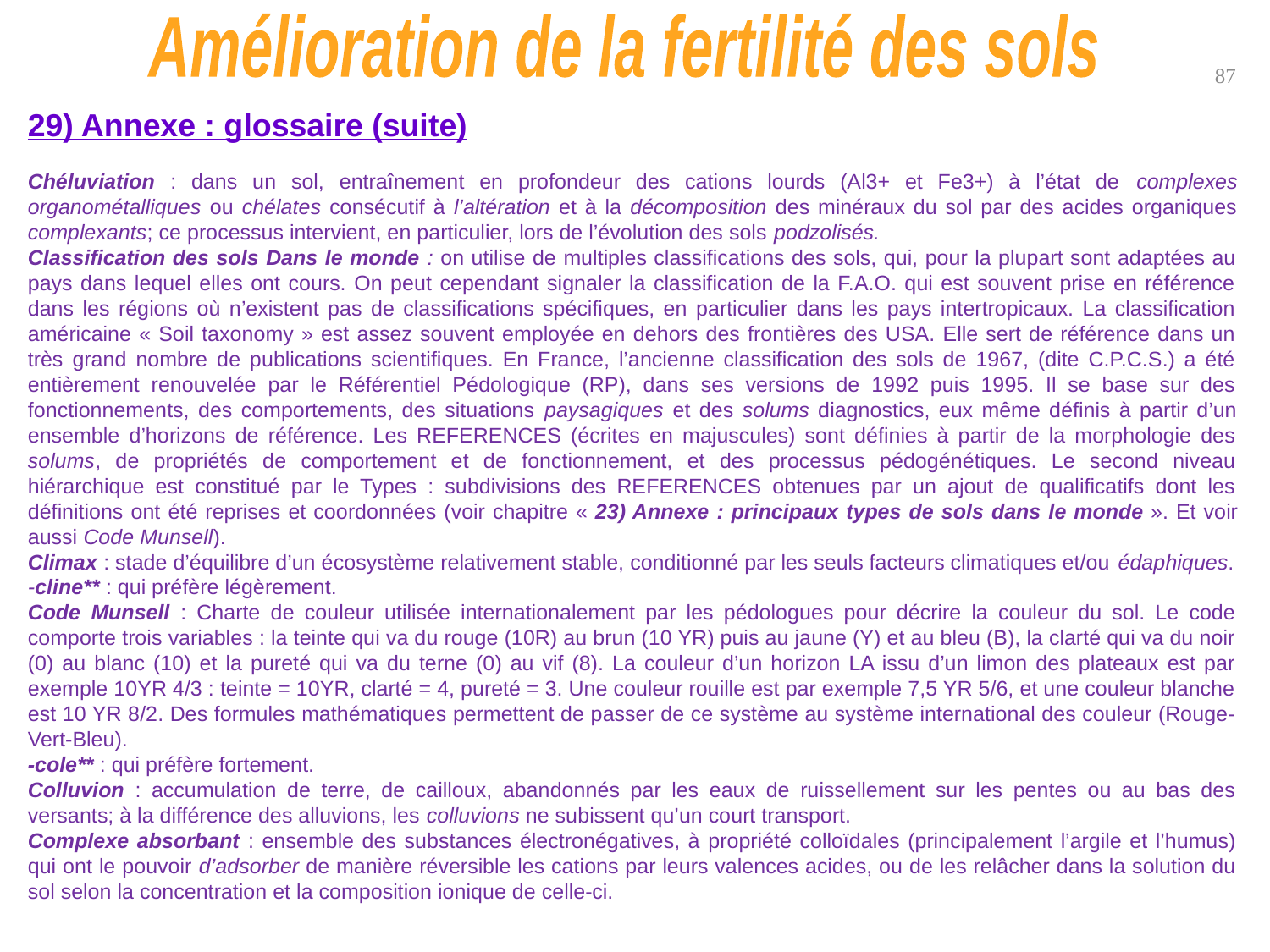

Amélioration de la fertilité des sols
87
29) Annexe : glossaire (suite)

Chéluviation : dans un sol, entraînement en profondeur des cations lourds (Al3+ et Fe3+) à l’état de complexes organométalliques ou chélates consécutif à l’altération et à la décomposition des minéraux du sol par des acides organiques complexants; ce processus intervient, en particulier, lors de l’évolution des sols podzolisés.
Classification des sols Dans le monde : on utilise de multiples classifications des sols, qui, pour la plupart sont adaptées au pays dans lequel elles ont cours. On peut cependant signaler la classification de la F.A.O. qui est souvent prise en référence dans les régions où n’existent pas de classifications spécifiques, en particulier dans les pays intertropicaux. La classification américaine « Soil taxonomy » est assez souvent employée en dehors des frontières des USA. Elle sert de référence dans un très grand nombre de publications scientifiques. En France, l’ancienne classification des sols de 1967, (dite C.P.C.S.) a été entièrement renouvelée par le Référentiel Pédologique (RP), dans ses versions de 1992 puis 1995. Il se base sur des fonctionnements, des comportements, des situations paysagiques et des solums diagnostics, eux même définis à partir d’un ensemble d’horizons de référence. Les REFERENCES (écrites en majuscules) sont définies à partir de la morphologie des solums, de propriétés de comportement et de fonctionnement, et des processus pédogénétiques. Le second niveau hiérarchique est constitué par le Types : subdivisions des REFERENCES obtenues par un ajout de qualificatifs dont les définitions ont été reprises et coordonnées (voir chapitre « 23) Annexe : principaux types de sols dans le monde ». Et voir aussi Code Munsell).
Climax : stade d’équilibre d’un écosystème relativement stable, conditionné par les seuls facteurs climatiques et/ou édaphiques.
-cline** : qui préfère légèrement.
Code Munsell : Charte de couleur utilisée internationalement par les pédologues pour décrire la couleur du sol. Le code comporte trois variables : la teinte qui va du rouge (10R) au brun (10 YR) puis au jaune (Y) et au bleu (B), la clarté qui va du noir (0) au blanc (10) et la pureté qui va du terne (0) au vif (8). La couleur d’un horizon LA issu d’un limon des plateaux est par exemple 10YR 4/3 : teinte = 10YR, clarté = 4, pureté = 3. Une couleur rouille est par exemple 7,5 YR 5/6, et une couleur blanche est 10 YR 8/2. Des formules mathématiques permettent de passer de ce système au système international des couleur (Rouge-Vert-Bleu).
-cole** : qui préfère fortement.
Colluvion : accumulation de terre, de cailloux, abandonnés par les eaux de ruissellement sur les pentes ou au bas des versants; à la différence des alluvions, les colluvions ne subissent qu’un court transport.
Complexe absorbant : ensemble des substances électronégatives, à propriété colloïdales (principalement l’argile et l’humus) qui ont le pouvoir d’adsorber de manière réversible les cations par leurs valences acides, ou de les relâcher dans la solution du sol selon la concentration et la composition ionique de celle-ci.